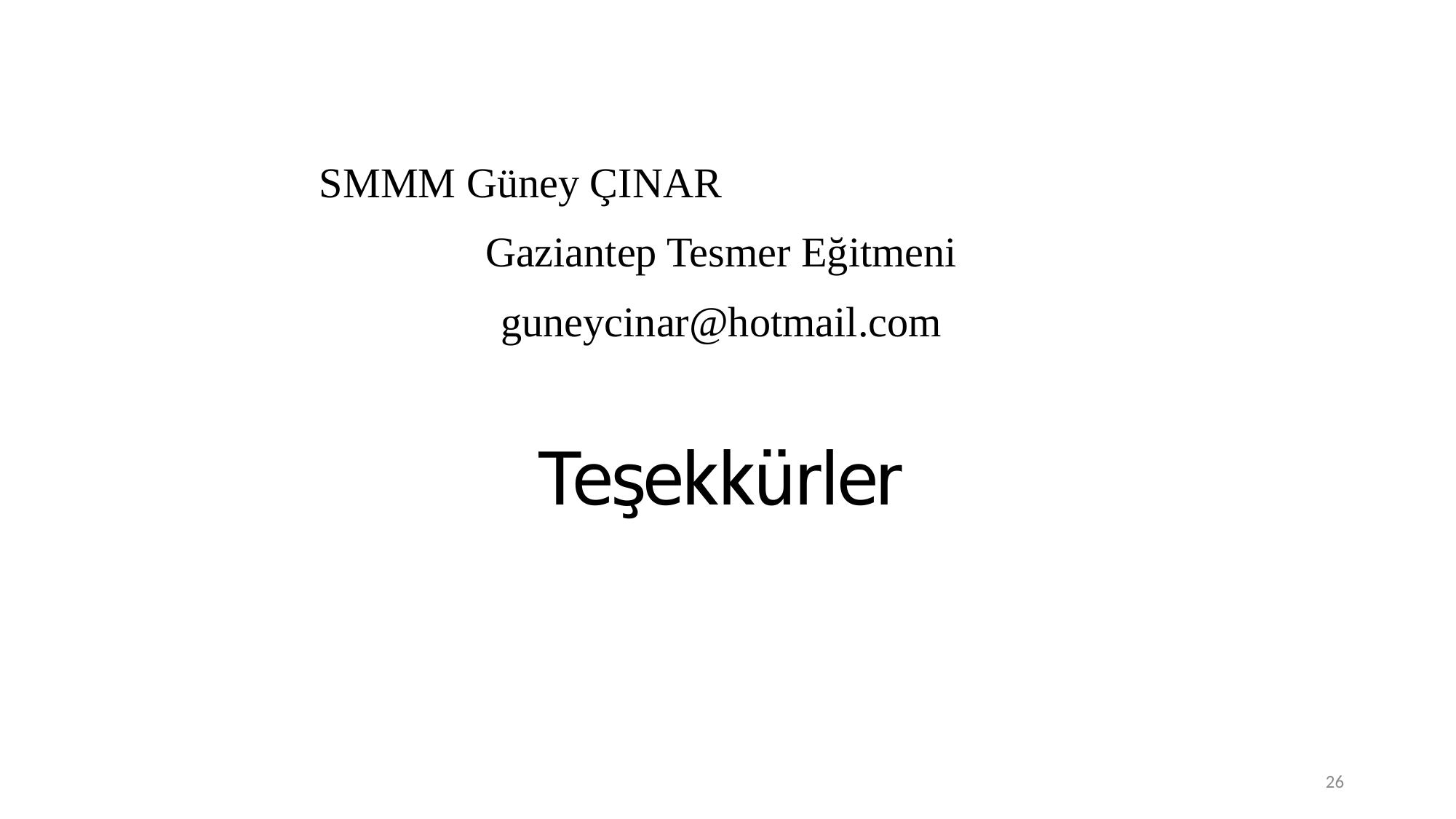

SMMM Güney ÇINAR
Gaziantep Tesmer Eğitmeni
guneycinar@hotmail.com

Teşekkürler
26